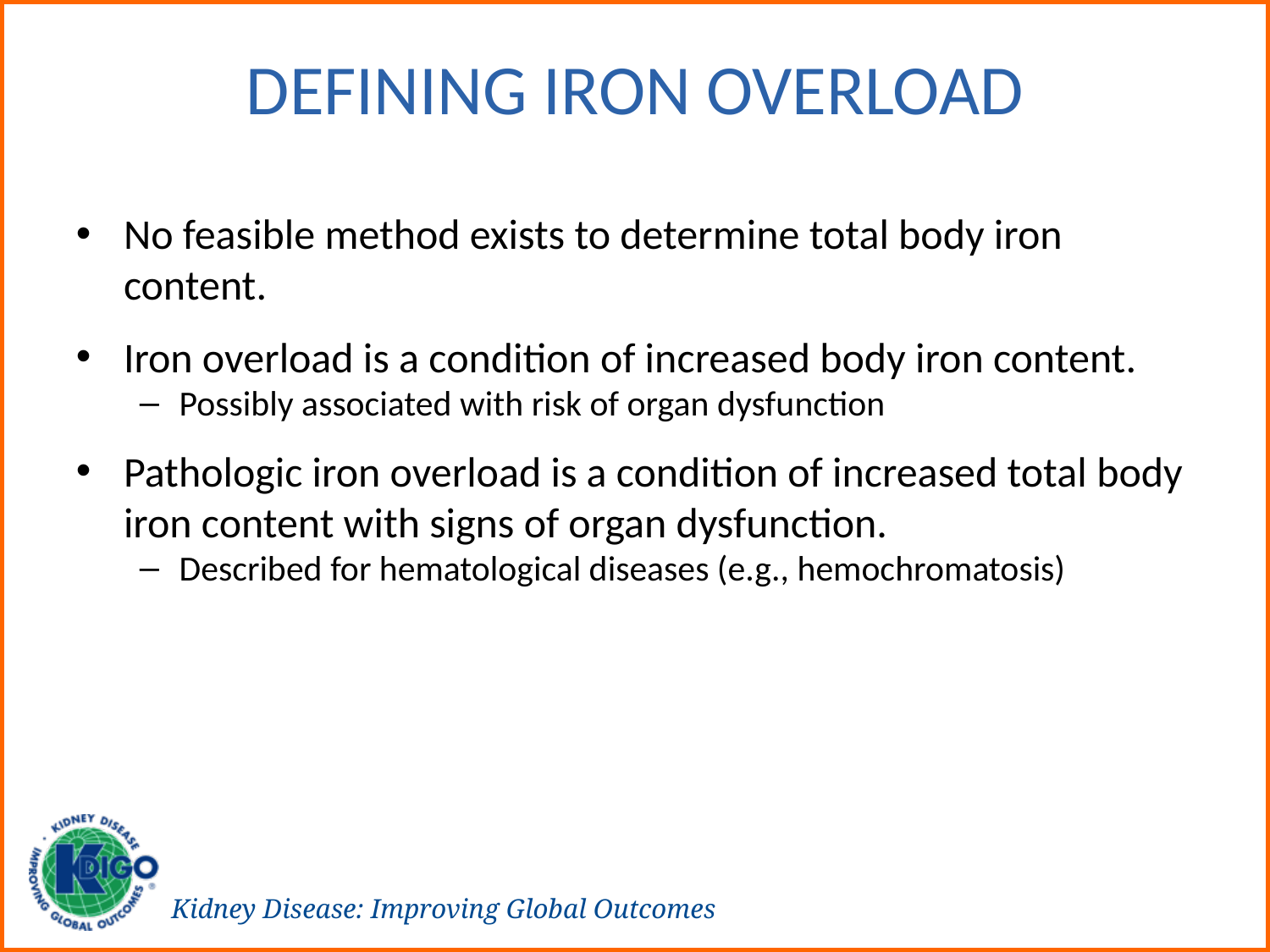

# Defining Iron Overload
No feasible method exists to determine total body iron content.
Iron overload is a condition of increased body iron content.
Possibly associated with risk of organ dysfunction
Pathologic iron overload is a condition of increased total body iron content with signs of organ dysfunction.
Described for hematological diseases (e.g., hemochromatosis)